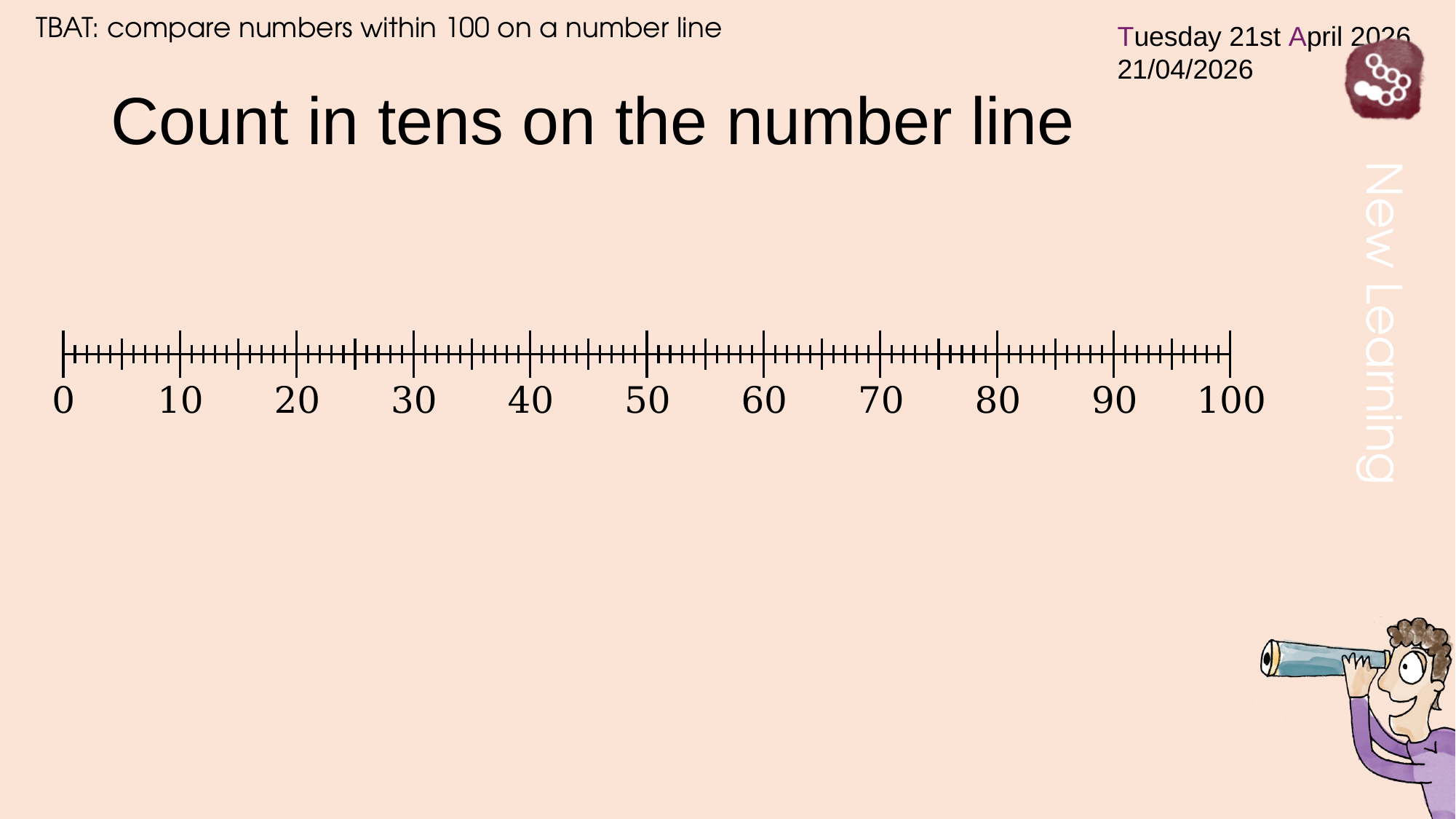

TBAT: compare numbers within 100 on a number line
# Count in tens on the number line
0
10
20
30
40
50
60
70
80
90
100